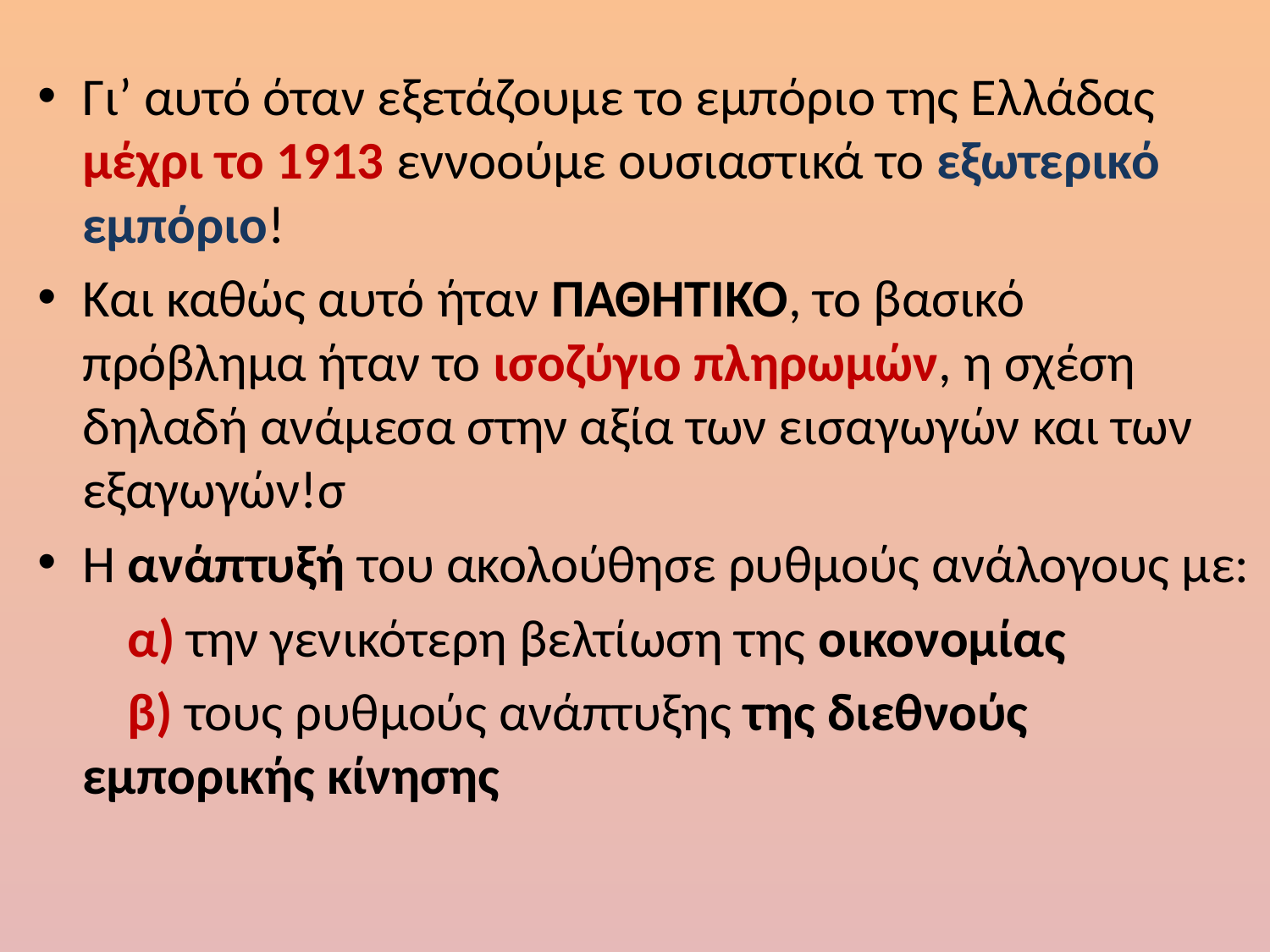

Γι’ αυτό όταν εξετάζουμε το εμπόριο της Ελλάδας μέχρι το 1913 εννοούμε ουσιαστικά το εξωτερικό εμπόριο!
Kαι καθώς αυτό ήταν ΠΑΘΗΤΙΚΟ, το βασικό πρόβλημα ήταν το ισοζύγιο πληρωμών, η σχέση δηλαδή ανάμεσα στην αξία των εισαγωγών και των εξαγωγών!σ
Η ανάπτυξή του ακολούθησε ρυθμούς ανάλογους με:
α) την γενικότερη βελτίωση της οικονομίας
β) τους ρυθμούς ανάπτυξης της διεθνούς εμπορικής κίνησης